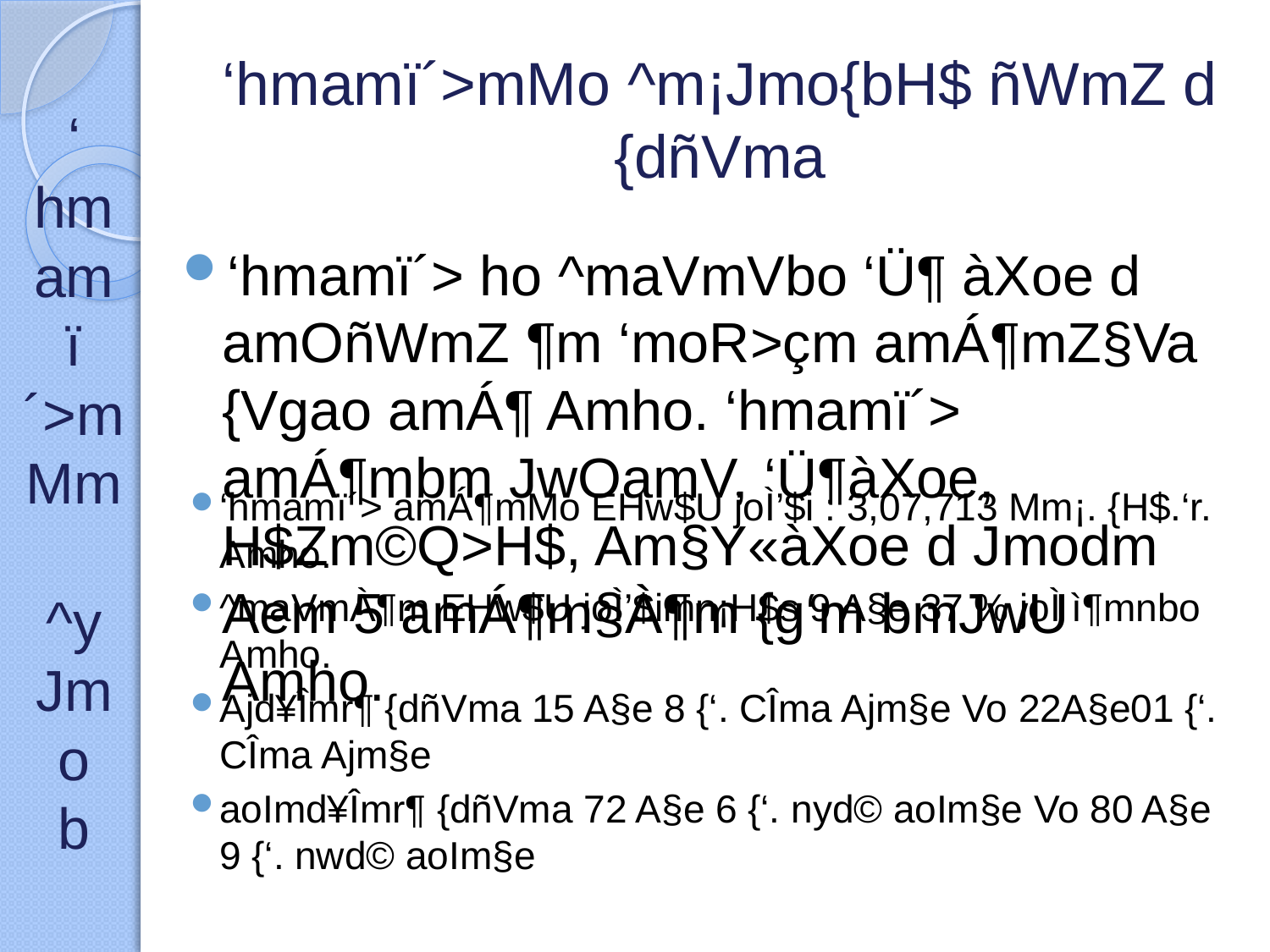

‘
hm
am
ï´>m
Mm

^y
Jmo
b
# ‘hmamï´>mMo ^m¡Jmo{bH$ ñWmZ d {dñVma
‘hmamï´> ho ^maVmVbo ‘Ü¶ àXoe d amOñWmZ ¶m ‘moR>çm amÁ¶mZ§Va {Vgao amÁ¶ Amho. ‘hmamï´> amÁ¶mbm JwOamV, ‘Ü¶àXoe, H$Zm©Q>H$, Am§Y«àXoe d Jmodm Aem 5 amÁ¶m§À¶m {g‘m bmJwU Amho.

‘hmamï´> amÁ¶mMo EHw$U joÌ’$i : 3,07,713 Mm¡. {H$.‘r. Amho.
^maVmÀ¶m EHw$U joÌ’$imn¡H$s 9 A§e 37 % joÌ ì¶mnbo Amho.
Ajd¥Îmr¶ {dñVma 15 A§e 8 {‘. CÎma Ajm§e Vo 22A§e01 {‘. CÎma Ajm§e
aoImd¥Îmr¶ {dñVma 72 A§e 6 {‘. nyd© aoIm§e Vo 80 A§e 9 {‘. nwd© aoIm§e